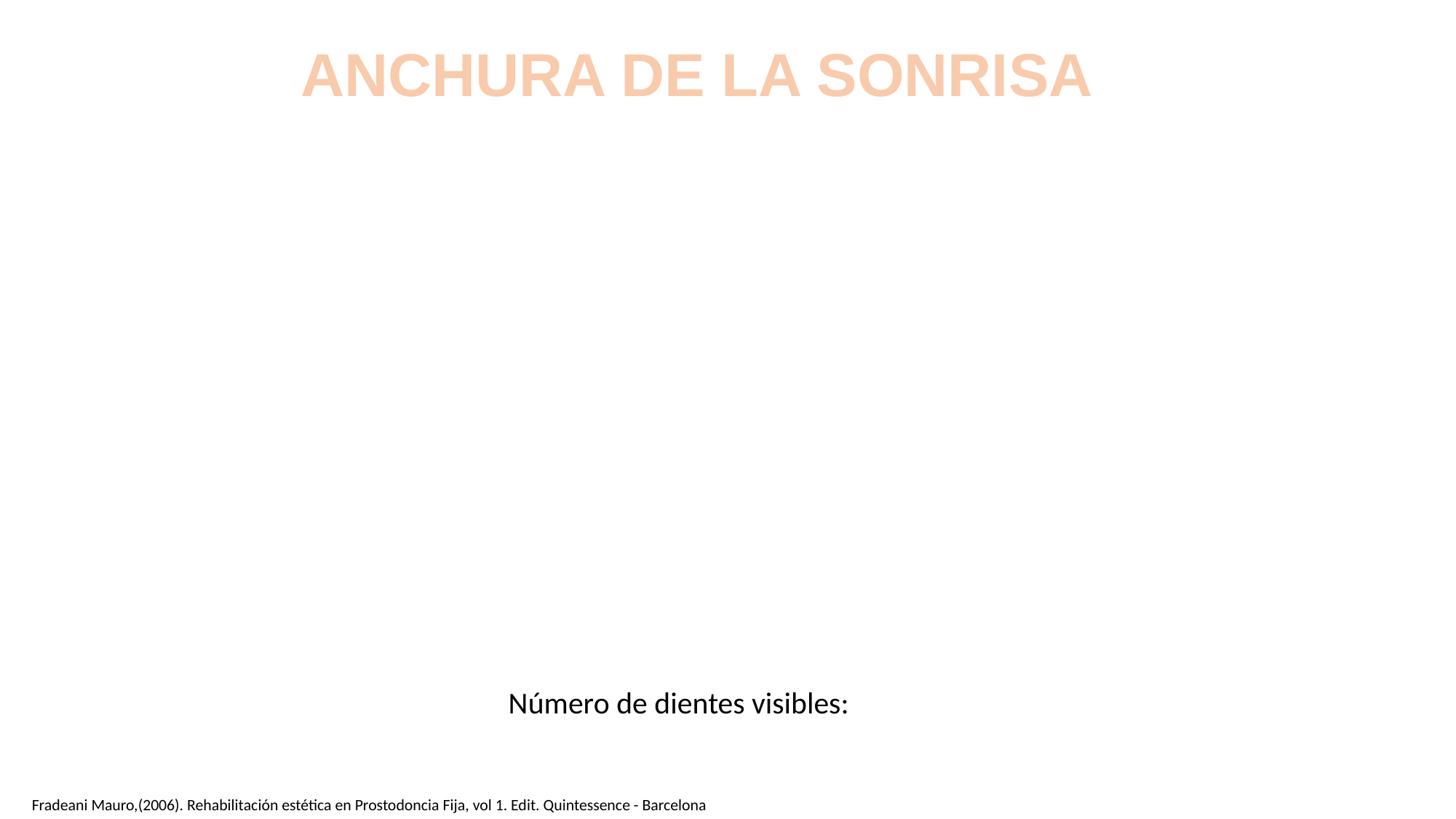

# ANCHURA DE LA SONRISA
Número de dientes visibles:
Fradeani Mauro,(2006). Rehabilitación estética en Prostodoncia Fija, vol 1. Edit. Quintessence - Barcelona